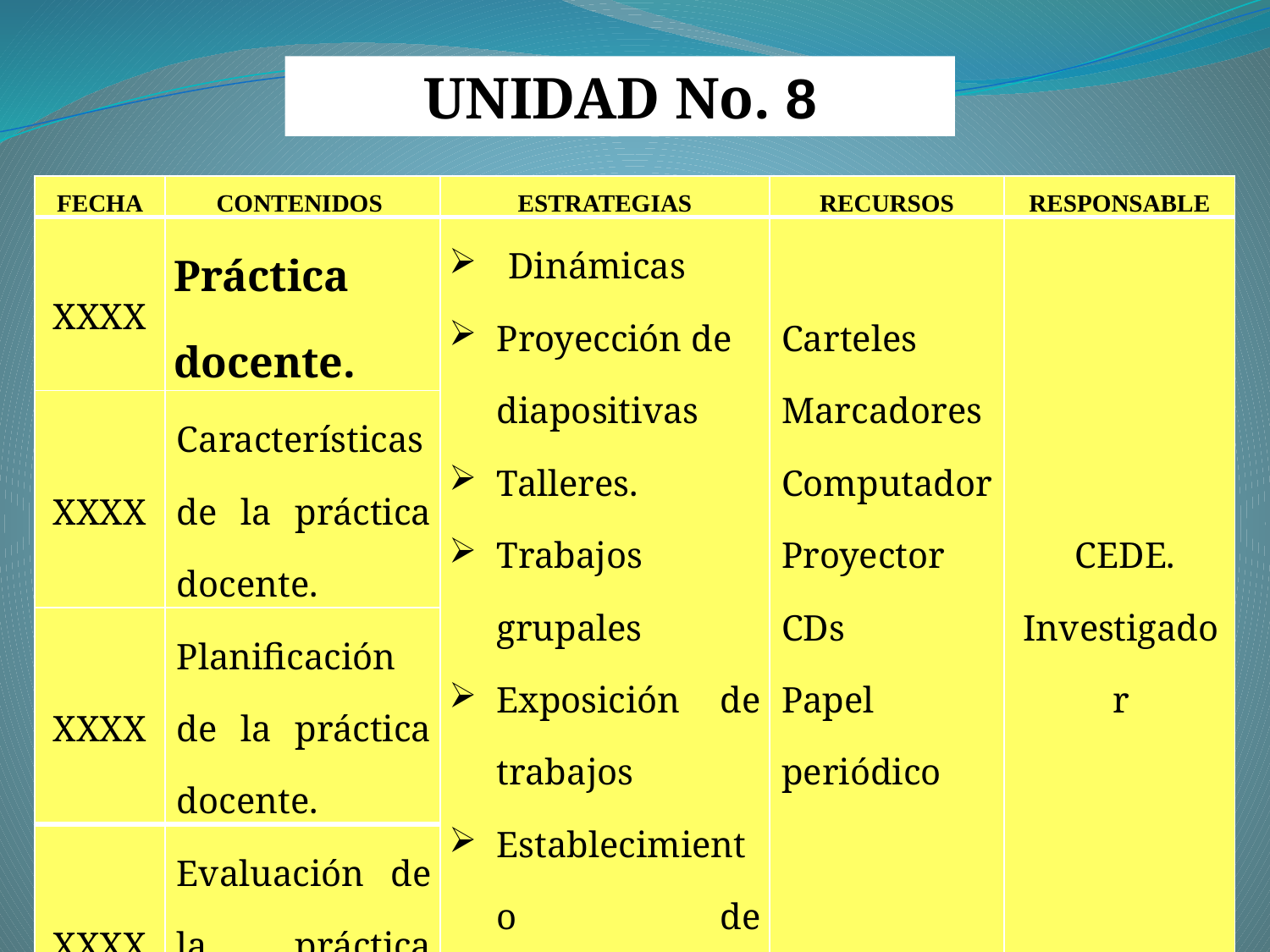

UNIDAD No. 8
| FECHA | CONTENIDOS | ESTRATEGIAS | RECURSOS | RESPONSABLE |
| --- | --- | --- | --- | --- |
| XXXX | Práctica docente. | Dinámicas Proyección de diapositivas Talleres. Trabajos grupales Exposición de trabajos Establecimiento de conclusiones. | Carteles Marcadores Computador Proyector CDs Papel periódico | CEDE. Investigador |
| XXXX | Características de la práctica docente. |  |  |  |
| XXXX | Planificación de la práctica docente. |  |  |  |
| XXXX | Evaluación de la práctica docente. |  |  |  |